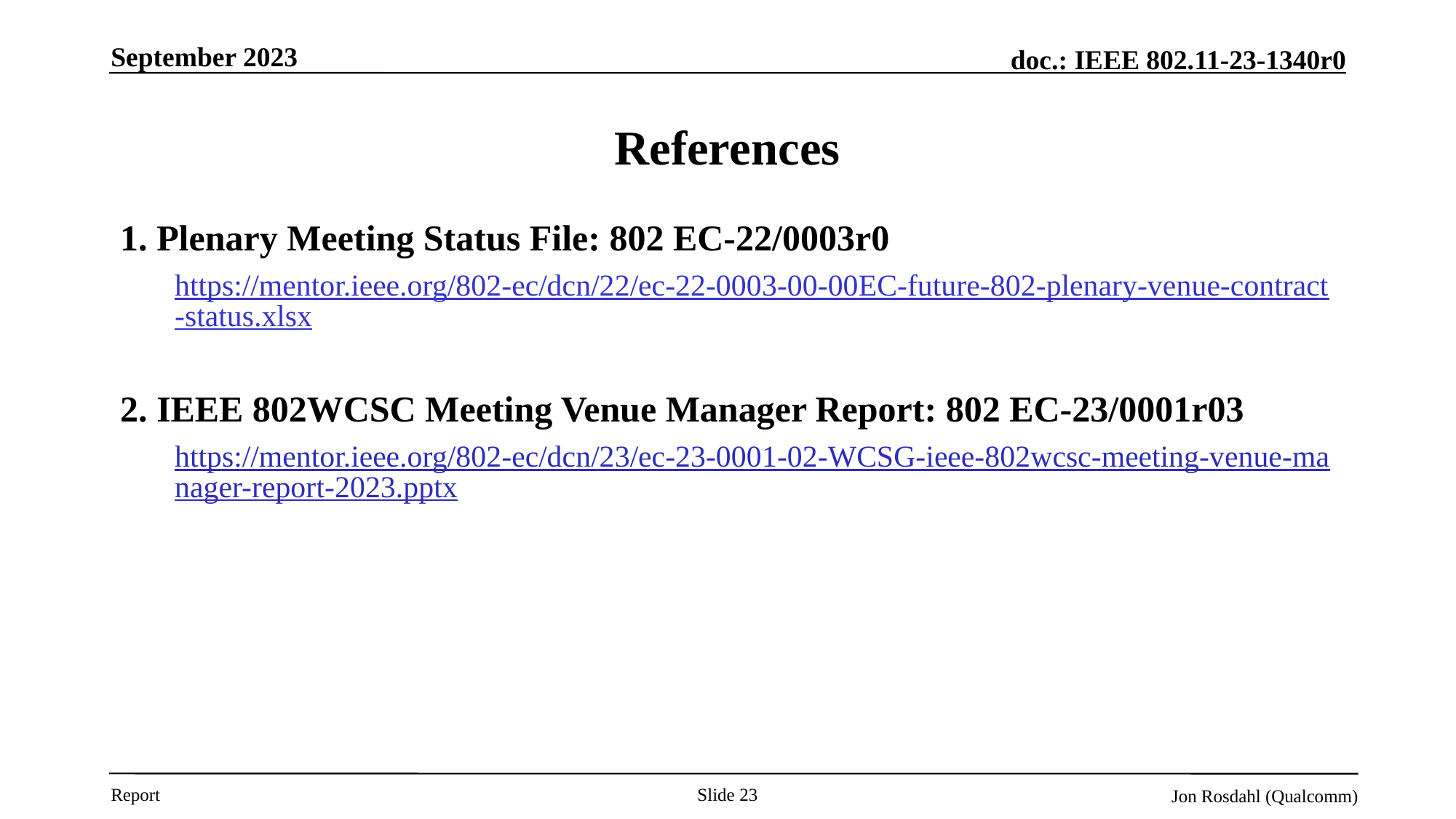

September 2023
# References
1. Plenary Meeting Status File: 802 EC-22/0003r0
https://mentor.ieee.org/802-ec/dcn/22/ec-22-0003-00-00EC-future-802-plenary-venue-contract-status.xlsx

2. IEEE 802WCSC Meeting Venue Manager Report: 802 EC-23/0001r03
https://mentor.ieee.org/802-ec/dcn/23/ec-23-0001-02-WCSG-ieee-802wcsc-meeting-venue-manager-report-2023.pptx
Slide 23
Jon Rosdahl (Qualcomm)